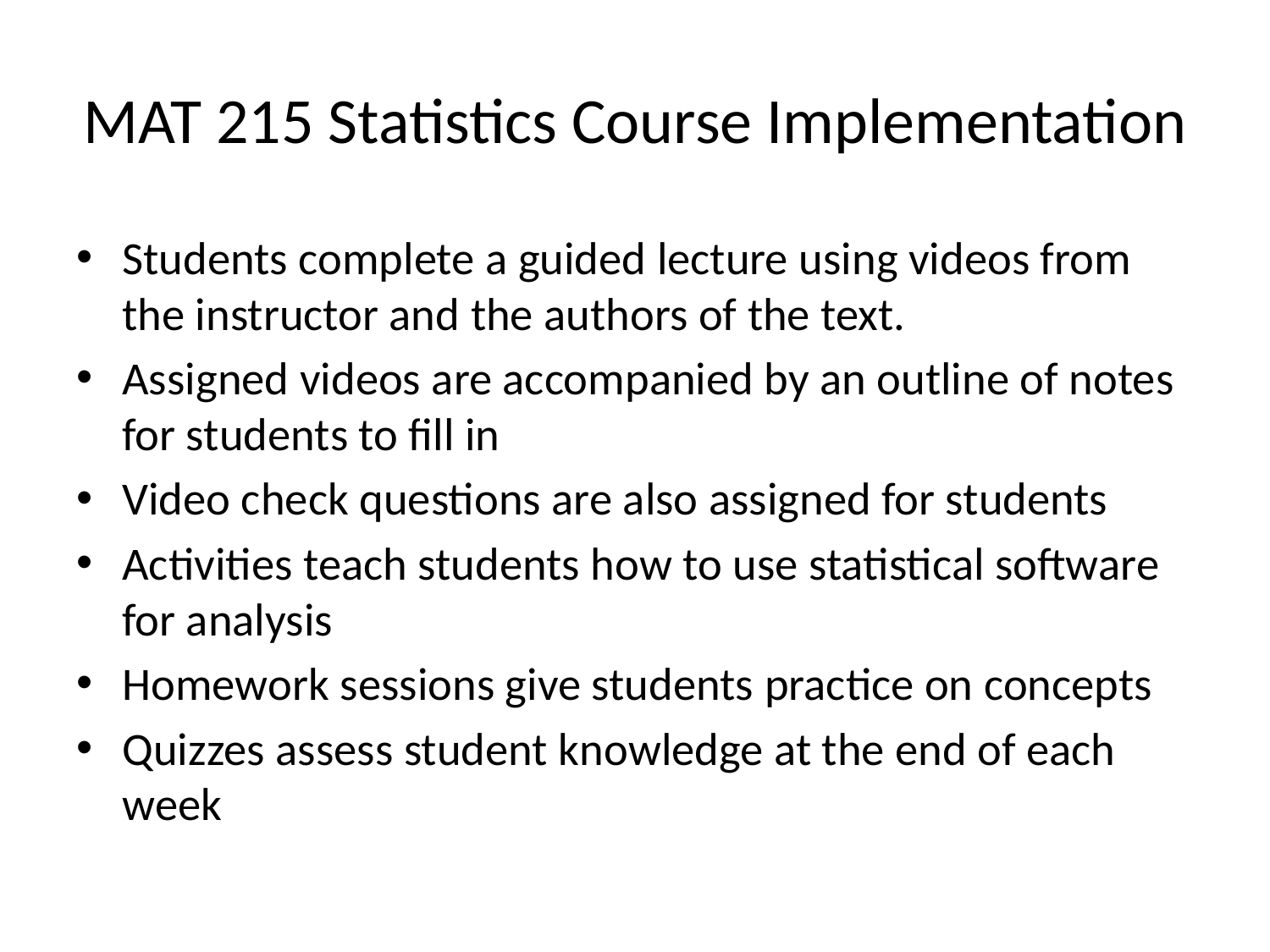

# MAT 215 Statistics Course Implementation
Students complete a guided lecture using videos from the instructor and the authors of the text.
Assigned videos are accompanied by an outline of notes for students to fill in
Video check questions are also assigned for students
Activities teach students how to use statistical software for analysis
Homework sessions give students practice on concepts
Quizzes assess student knowledge at the end of each week